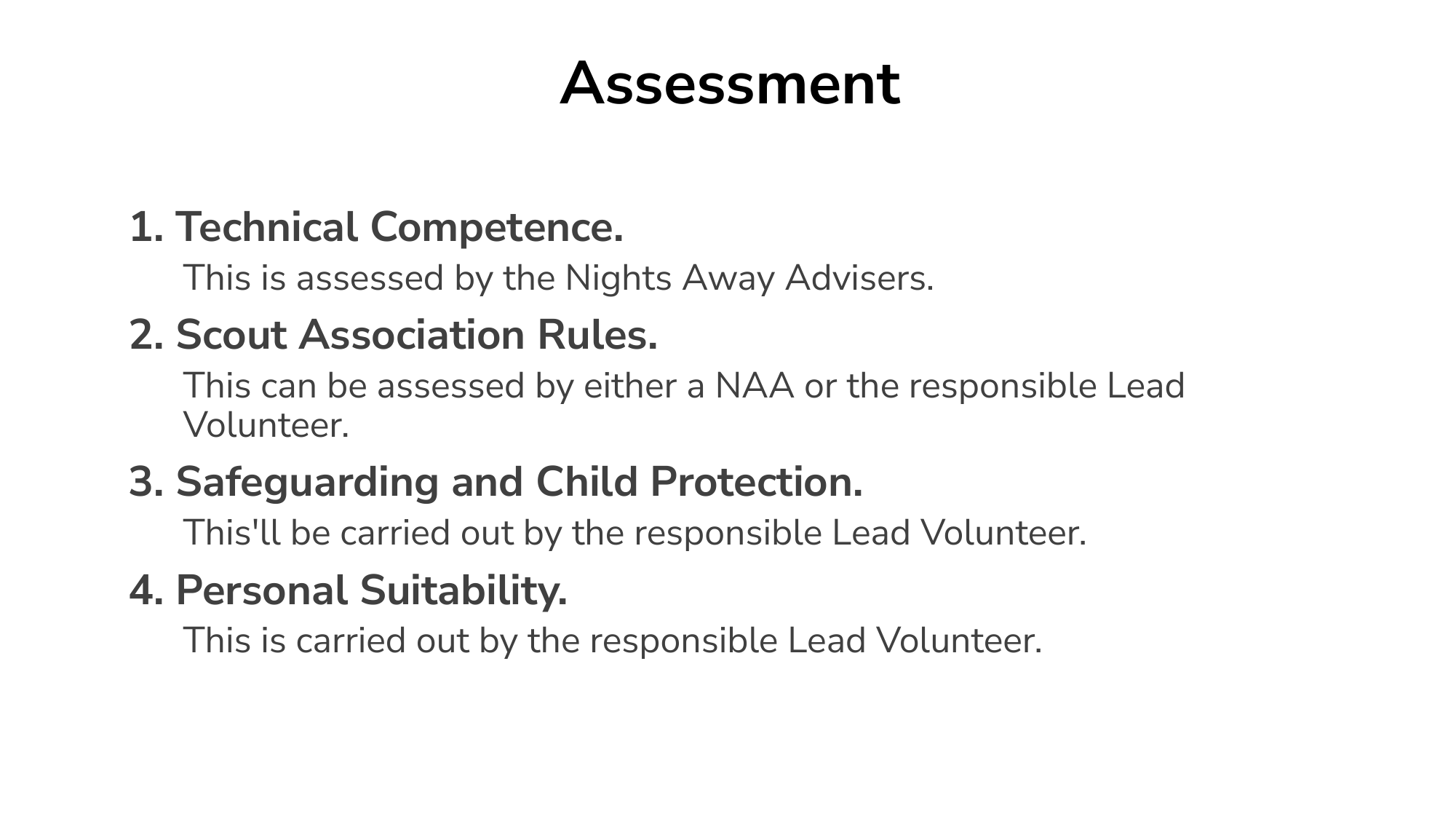

# Assessment
1. Technical Competence.
This is assessed by the Nights Away Advisers.
2. Scout Association Rules.
This can be assessed by either a NAA or the responsible Lead Volunteer.
3. Safeguarding and Child Protection.
This'll be carried out by the responsible Lead Volunteer.
4. Personal Suitability.
This is carried out by the responsible Lead Volunteer.